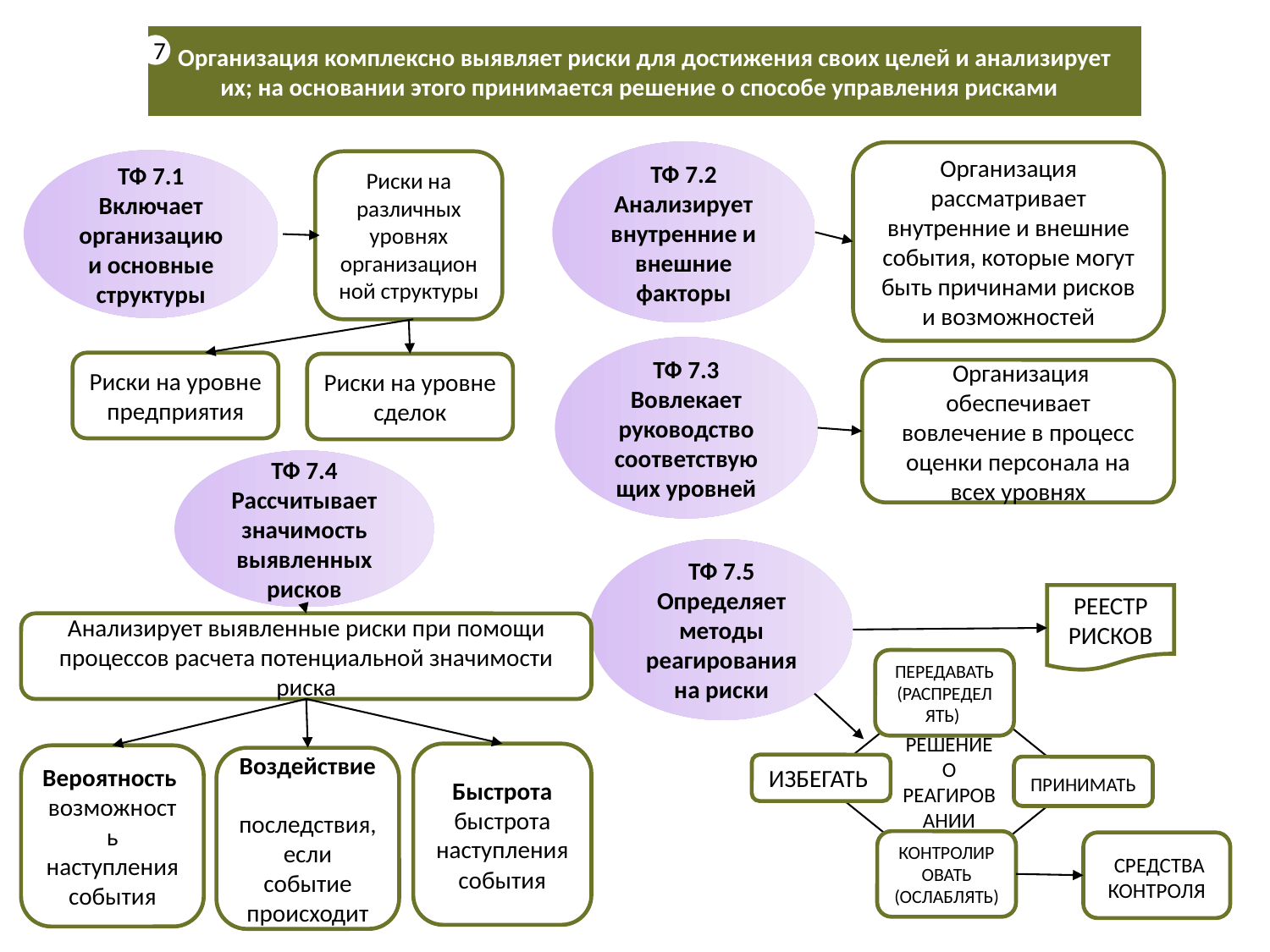

Организация комплексно выявляет риски для достижения своих целей и анализирует их; на основании этого принимается решение о способе управления рисками
7
ТФ 7.2 Анализирует внутренние и внешние факторы
Организация рассматривает внутренние и внешние события, которые могут быть причинами рисков и возможностей
ТФ 7.1 Включает организацию и основные структуры
Риски на различных уровнях организационной структуры
ТФ 7.3 Вовлекает руководство соответствующих уровней
Риски на уровне предприятия
Риски на уровне сделок
 Организация обеспечивает вовлечение в процесс оценки персонала на всех уровнях
ТФ 7.4 Рассчитывает значимость выявленных рисков
ТФ 7.5 Определяет методы реагирования на риски
РЕЕСТР РИСКОВ
Анализирует выявленные риски при помощи процессов расчета потенциальной значимости риска
ПЕРЕДАВАТЬ
(РАСПРЕДЕЛЯТЬ)
РЕШЕНИЕ О РЕАГИРОВАНИИ
ИЗБЕГАТЬ
ПРИНИМАТЬ
КОНТРОЛИРОВАТЬ
(ОСЛАБЛЯТЬ)
Быстрота
быстрота наступления события
Вероятность
возможность наступления события
Воздействие
последствия, если событие происходит
 СРЕДСТВА КОНТРОЛЯ